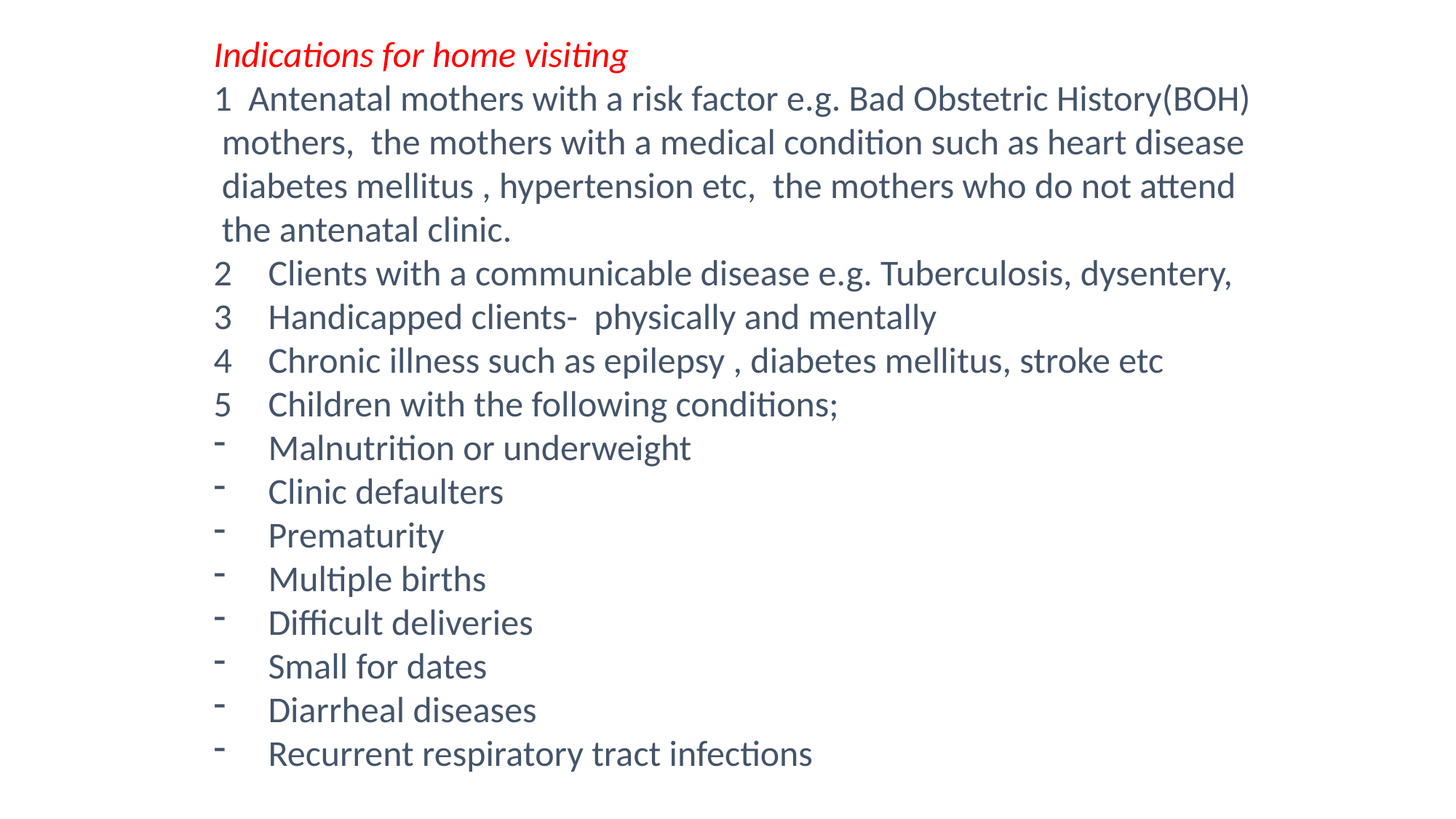

Indications for home visiting
1  Antenatal mothers with a risk factor e.g. Bad Obstetric History(BOH)
 mothers,  the mothers with a medical condition such as heart disease
 diabetes mellitus , hypertension etc,  the mothers who do not attend
 the antenatal clinic.
Clients with a communicable disease e.g. Tuberculosis, dysentery,
Handicapped clients-  physically and mentally
Chronic illness such as epilepsy , diabetes mellitus, stroke etc
Children with the following conditions;
Malnutrition or underweight
Clinic defaulters
Prematurity
Multiple births
Difficult deliveries
Small for dates
Diarrheal diseases
Recurrent respiratory tract infections